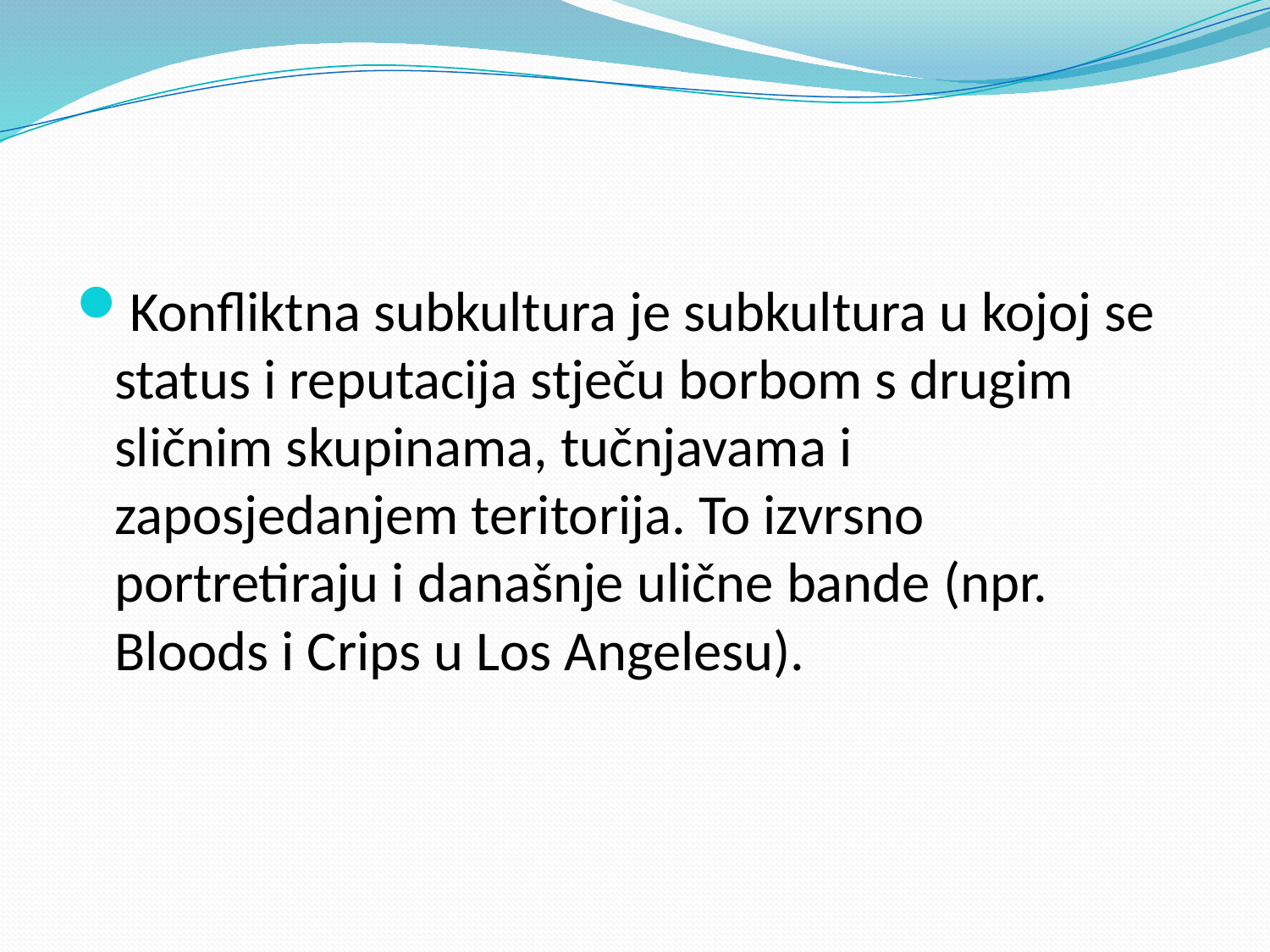

#
Konfliktna subkultura je subkultura u kojoj se status i reputacija stječu borbom s drugim sličnim skupinama, tučnjavama i zaposjedanjem teritorija. To izvrsno portretiraju i današnje ulične bande (npr. Bloods i Crips u Los Angelesu).